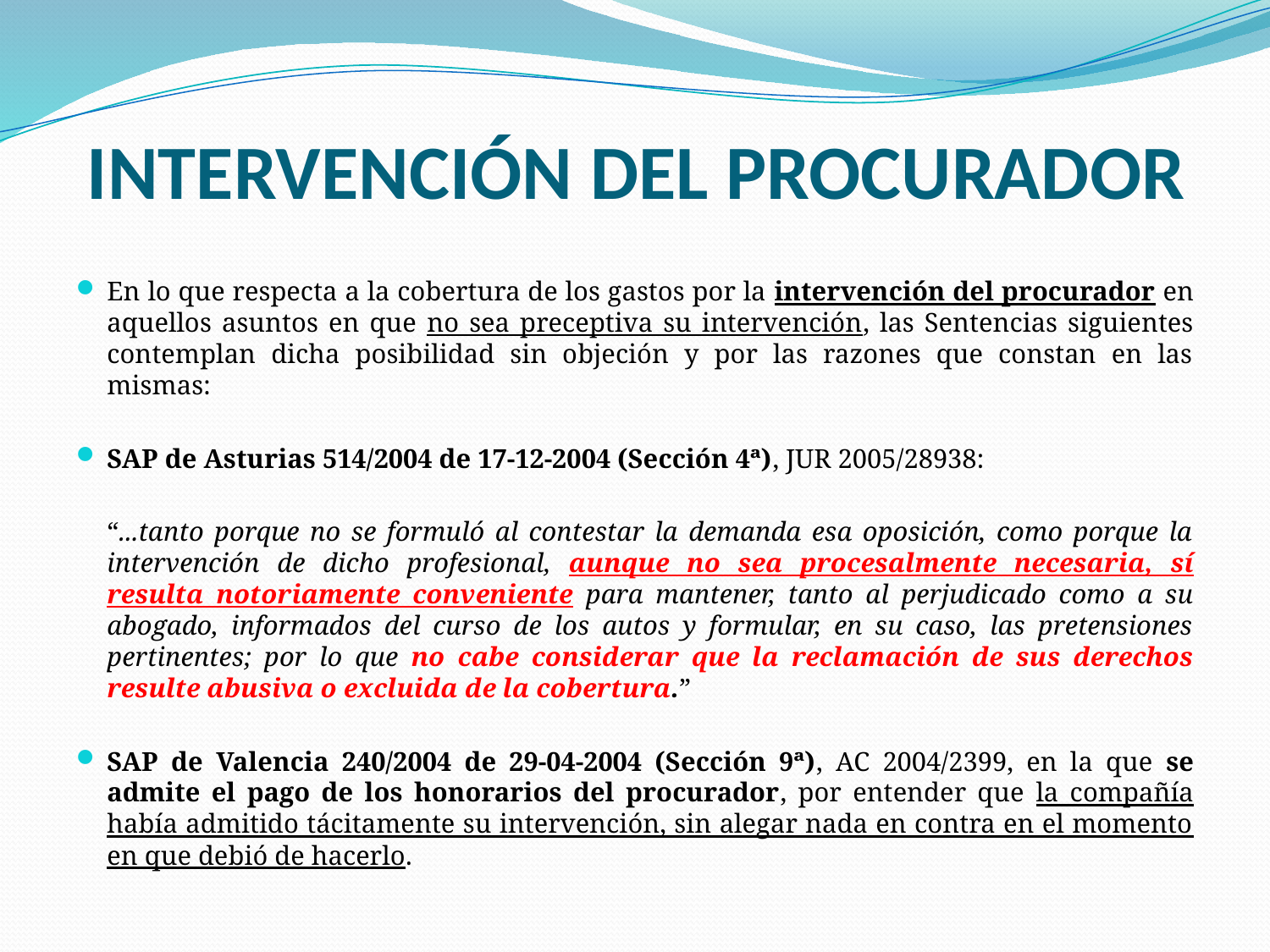

# INTERVENCIÓN DEL PROCURADOR
En lo que respecta a la cobertura de los gastos por la intervención del procurador en aquellos asuntos en que no sea preceptiva su intervención, las Sentencias siguientes contemplan dicha posibilidad sin objeción y por las razones que constan en las mismas:

SAP de Asturias 514/2004 de 17-12-2004 (Sección 4ª), JUR 2005/28938:

	“...tanto porque no se formuló al contestar la demanda esa oposición, como porque la intervención de dicho profesional, aunque no sea procesalmente necesaria, sí resulta notoriamente conveniente para mantener, tanto al perjudicado como a su abogado, informados del curso de los autos y formular, en su caso, las pretensiones pertinentes; por lo que no cabe considerar que la reclamación de sus derechos resulte abusiva o excluida de la cobertura.”

SAP de Valencia 240/2004 de 29-04-2004 (Sección 9ª), AC 2004/2399, en la que se admite el pago de los honorarios del procurador, por entender que la compañía había admitido tácitamente su intervención, sin alegar nada en contra en el momento en que debió de hacerlo.